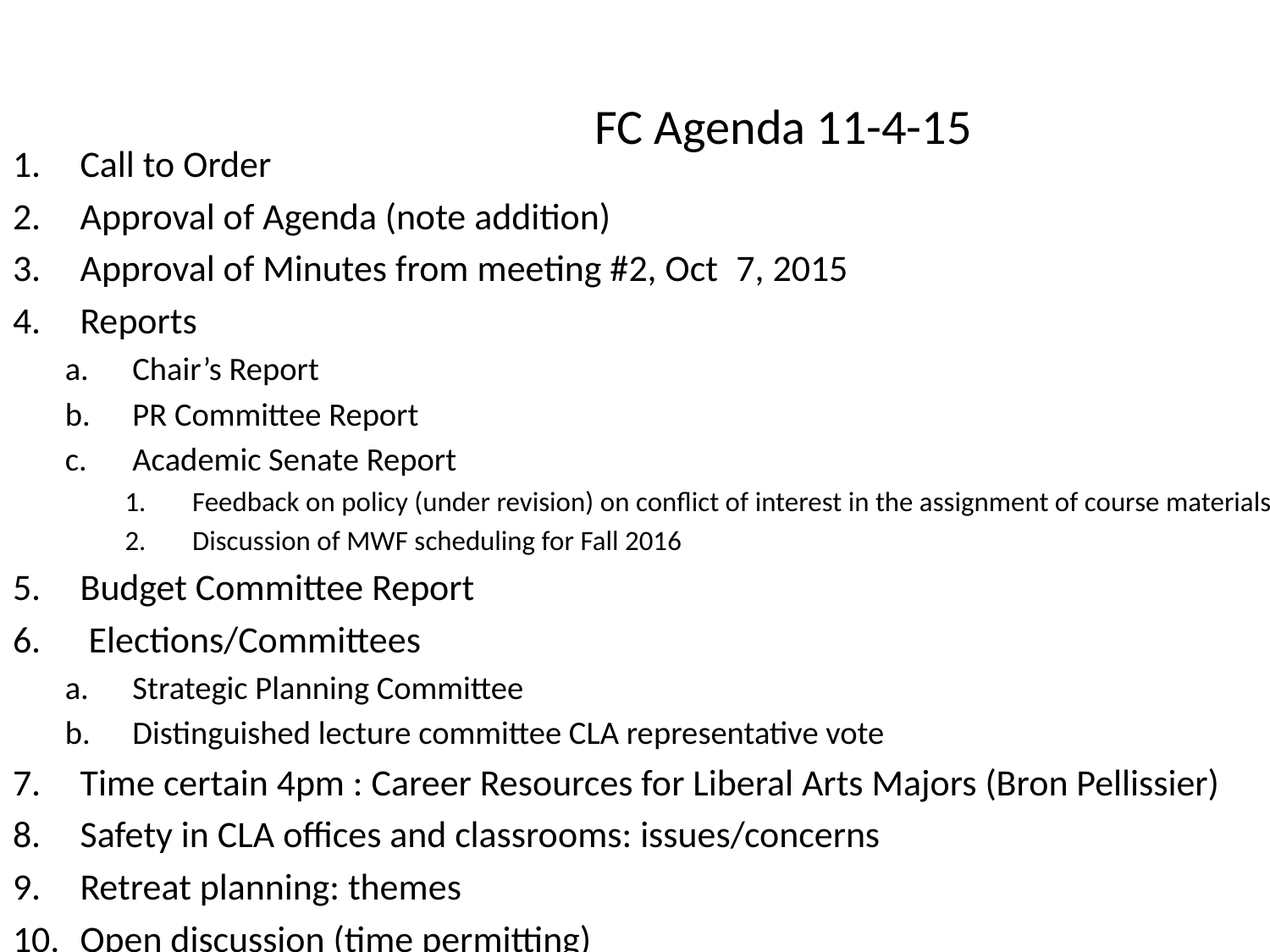

# FC Agenda 11-4-15
Call to Order
Approval of Agenda (note addition)
Approval of Minutes from meeting #2, Oct  7, 2015
Reports
Chair’s Report
PR Committee Report
Academic Senate Report
Feedback on policy (under revision) on conflict of interest in the assignment of course materials
Discussion of MWF scheduling for Fall 2016
Budget Committee Report
 Elections/Committees
Strategic Planning Committee
Distinguished lecture committee CLA representative vote
Time certain 4pm : Career Resources for Liberal Arts Majors (Bron Pellissier)
Safety in CLA offices and classrooms: issues/concerns
Retreat planning: themes
Open discussion (time permitting)